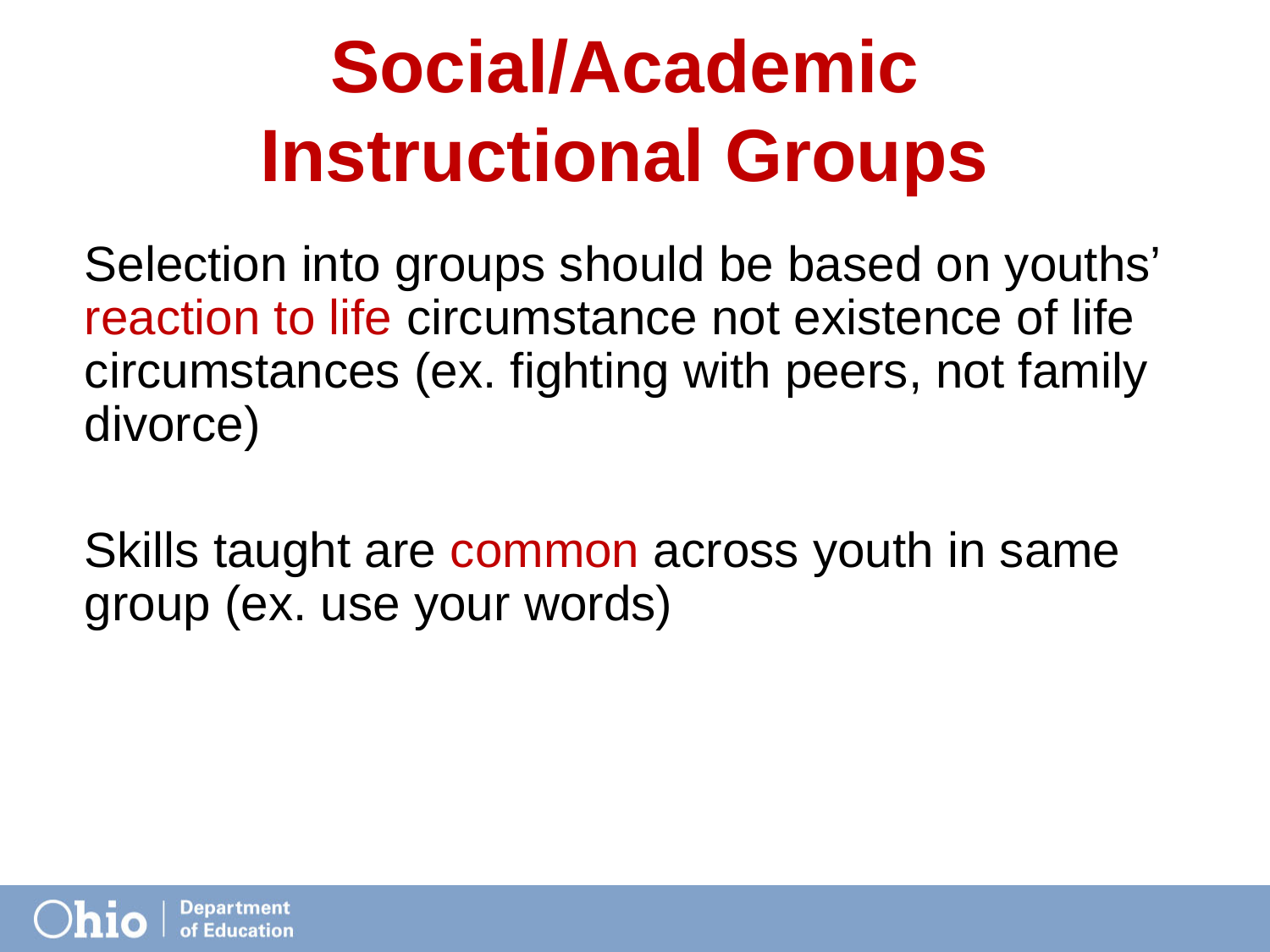

# Social/Academic Instructional Groups
Selection into groups should be based on youths’ reaction to life circumstance not existence of life circumstances (ex. fighting with peers, not family divorce)

Skills taught are common across youth in same group (ex. use your words)